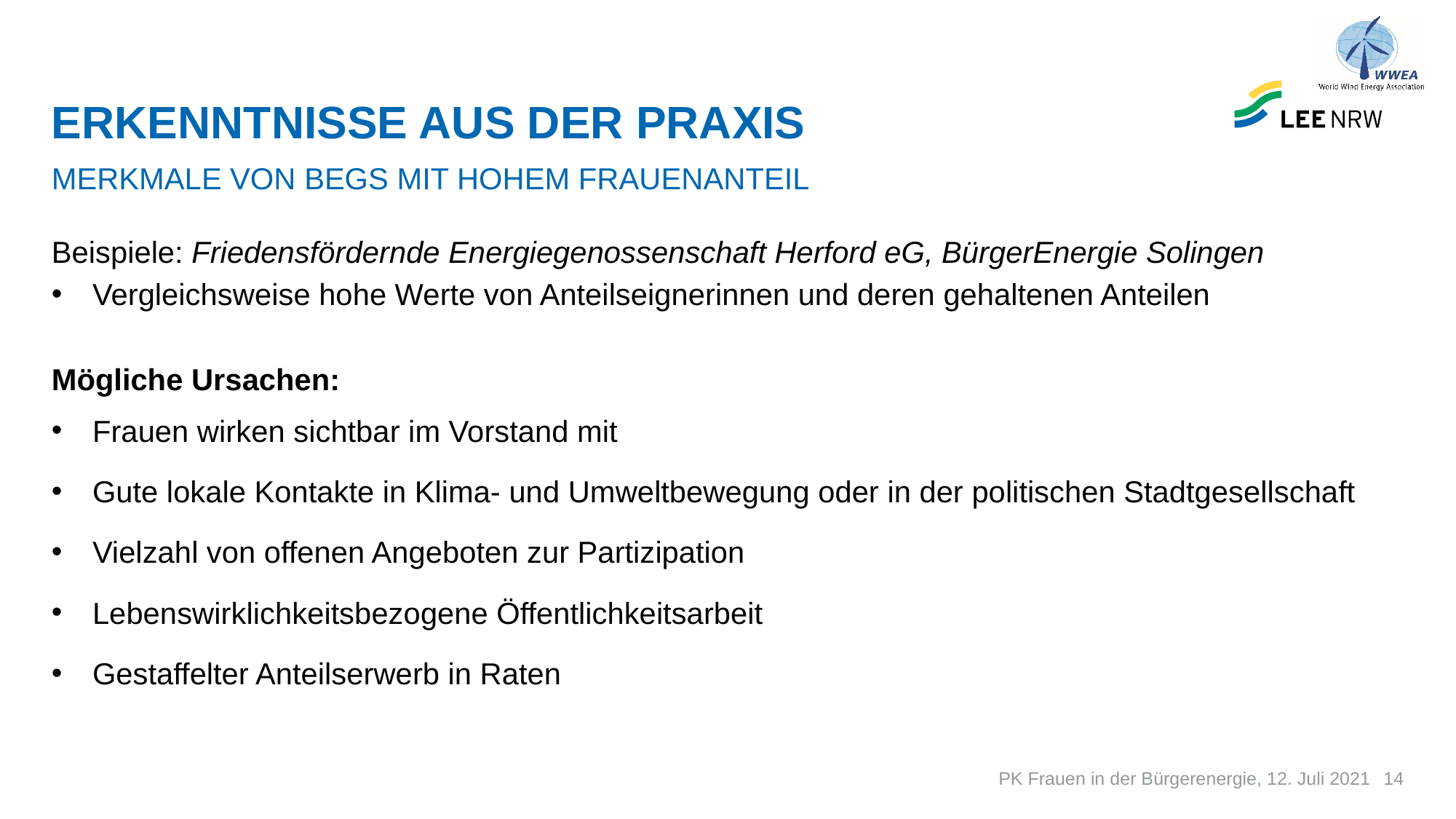

# Erkenntnisse aus der Praxis
Merkmale von BEGs mit hohem Frauenanteil
Beispiele: Friedensfördernde Energiegenossenschaft Herford eG, BürgerEnergie Solingen
Vergleichsweise hohe Werte von Anteilseignerinnen und deren gehaltenen Anteilen

Mögliche Ursachen:
Frauen wirken sichtbar im Vorstand mit
Gute lokale Kontakte in Klima- und Umweltbewegung oder in der politischen Stadtgesellschaft
Vielzahl von offenen Angeboten zur Partizipation
Lebenswirklichkeitsbezogene Öffentlichkeitsarbeit
Gestaffelter Anteilserwerb in Raten

PK Frauen in der Bürgerenergie, 12. Juli 2021
14